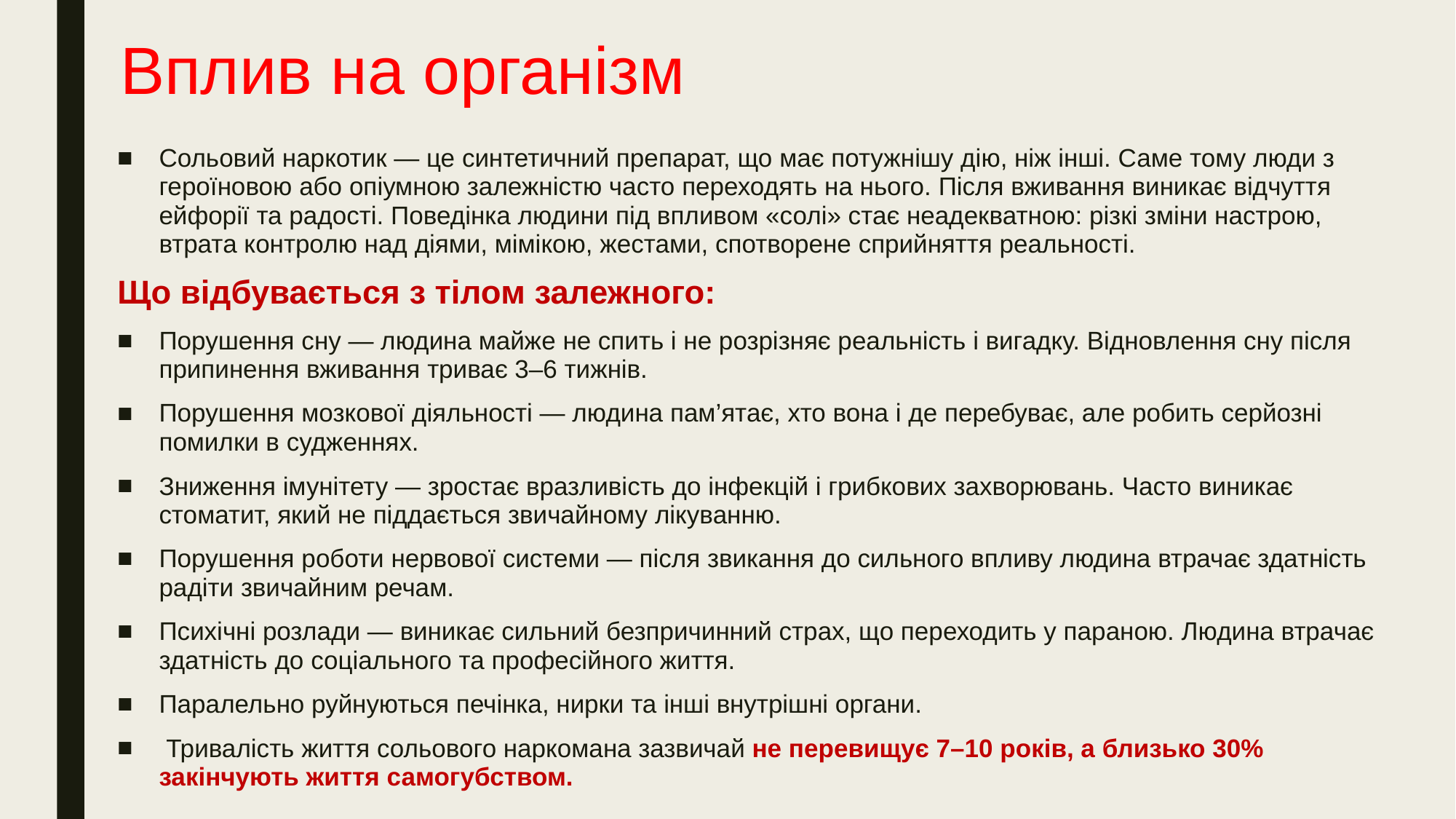

# Вплив на організм
Сольовий наркотик — це синтетичний препарат, що має потужнішу дію, ніж інші. Саме тому люди з героїновою або опіумною залежністю часто переходять на нього. Після вживання виникає відчуття ейфорії та радості. Поведінка людини під впливом «солі» стає неадекватною: різкі зміни настрою, втрата контролю над діями, мімікою, жестами, спотворене сприйняття реальності.
Що відбувається з тілом залежного:
Порушення сну — людина майже не спить і не розрізняє реальність і вигадку. Відновлення сну після припинення вживання триває 3–6 тижнів.
Порушення мозкової діяльності — людина пам’ятає, хто вона і де перебуває, але робить серйозні помилки в судженнях.
Зниження імунітету — зростає вразливість до інфекцій і грибкових захворювань. Часто виникає стоматит, який не піддається звичайному лікуванню.
Порушення роботи нервової системи — після звикання до сильного впливу людина втрачає здатність радіти звичайним речам.
Психічні розлади — виникає сильний безпричинний страх, що переходить у параною. Людина втрачає здатність до соціального та професійного життя.
Паралельно руйнуються печінка, нирки та інші внутрішні органи.
 Тривалість життя сольового наркомана зазвичай не перевищує 7–10 років, а близько 30% закінчують життя самогубством.